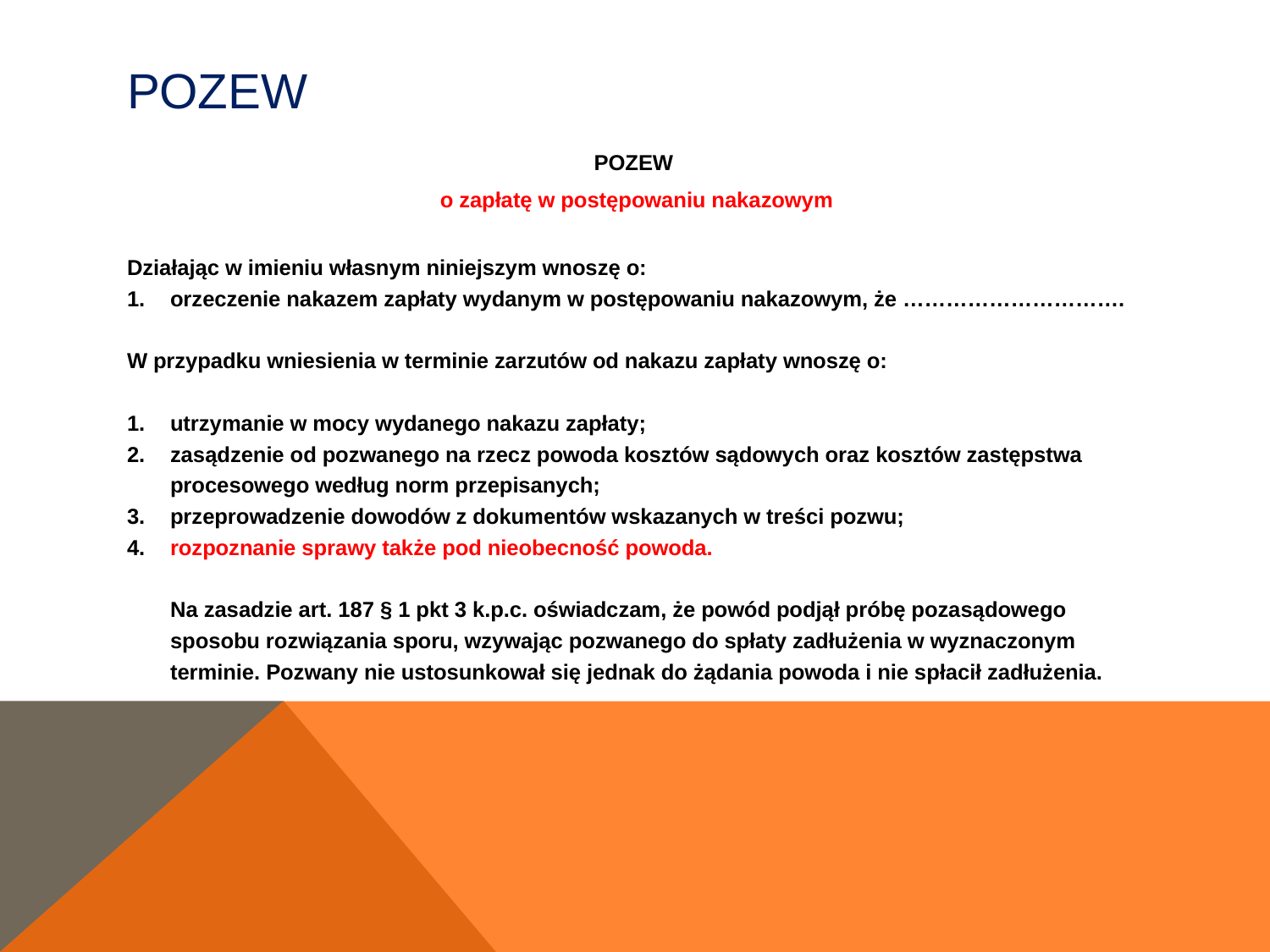

# Pozew

POZEW
o zapłatę w postępowaniu nakazowym

Działając w imieniu własnym niniejszym wnoszę o:
orzeczenie nakazem zapłaty wydanym w postępowaniu nakazowym, że ………………………….

W przypadku wniesienia w terminie zarzutów od nakazu zapłaty wnoszę o:

1.	utrzymanie w mocy wydanego nakazu zapłaty;
2.	zasądzenie od pozwanego na rzecz powoda kosztów sądowych oraz kosztów zastępstwa procesowego według norm przepisanych;
3.	przeprowadzenie dowodów z dokumentów wskazanych w treści pozwu;
4.	rozpoznanie sprawy także pod nieobecność powoda.

	Na zasadzie art. 187 § 1 pkt 3 k.p.c. oświadczam, że powód podjął próbę pozasądowego sposobu rozwiązania sporu, wzywając pozwanego do spłaty zadłużenia w wyznaczonym terminie. Pozwany nie ustosunkował się jednak do żądania powoda i nie spłacił zadłużenia.